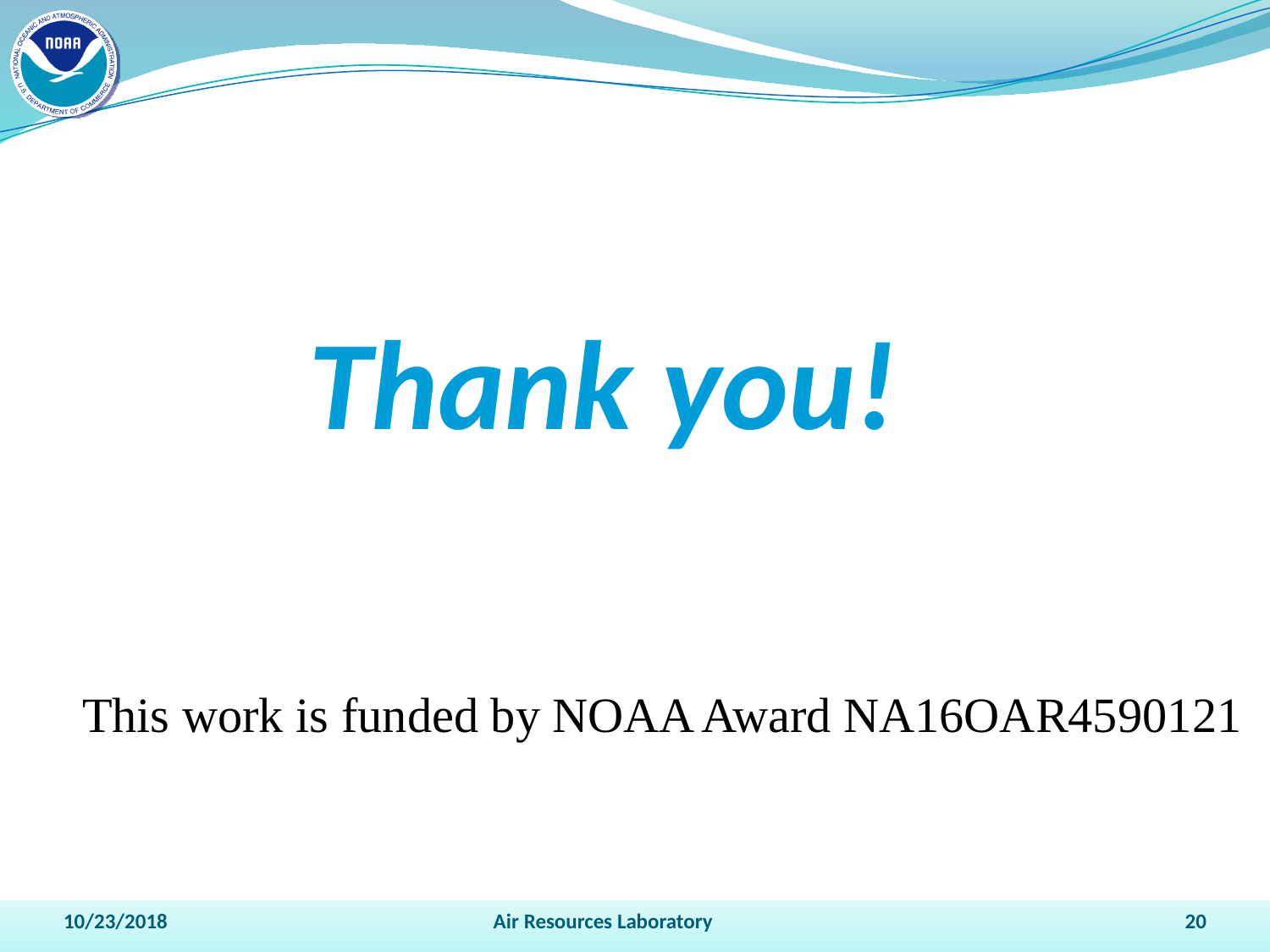

Thank you!
This work is funded by NOAA Award NA16OAR4590121
10/23/2018
Air Resources Laboratory
20